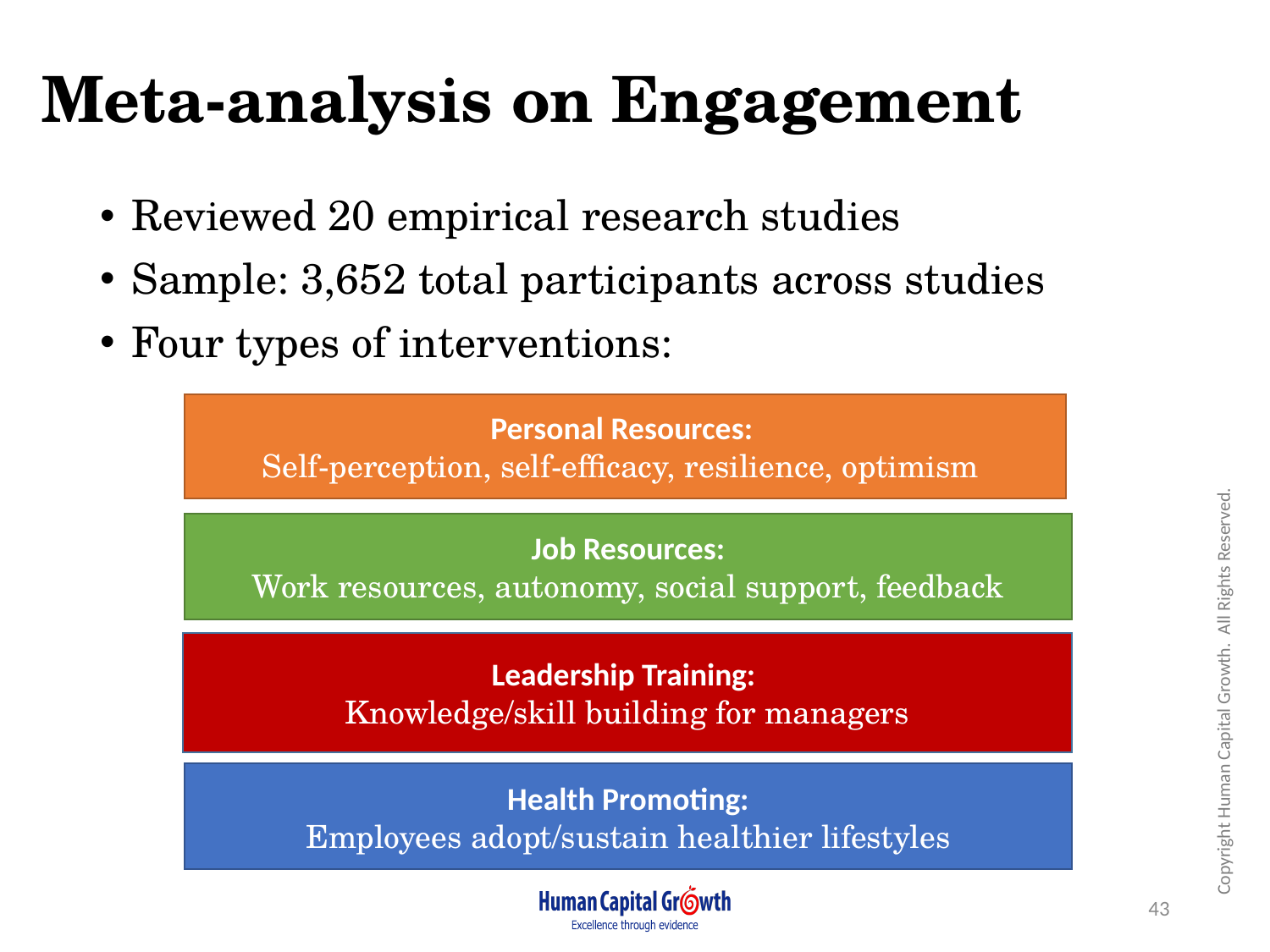

# Meta-analysis on Engagement
Reviewed 20 empirical research studies
Sample: 3,652 total participants across studies
Four types of interventions:
Personal Resources
Personal Resources:
Self-perception, self-efficacy, resilience, optimism
Job Resources
Job Resources:
Work resources, autonomy, social support, feedback
Leadership Training
Leadership Training:
Knowledge/skill building for managers
Health Promoting
Health Promoting:
Employees adopt/sustain healthier lifestyles
43